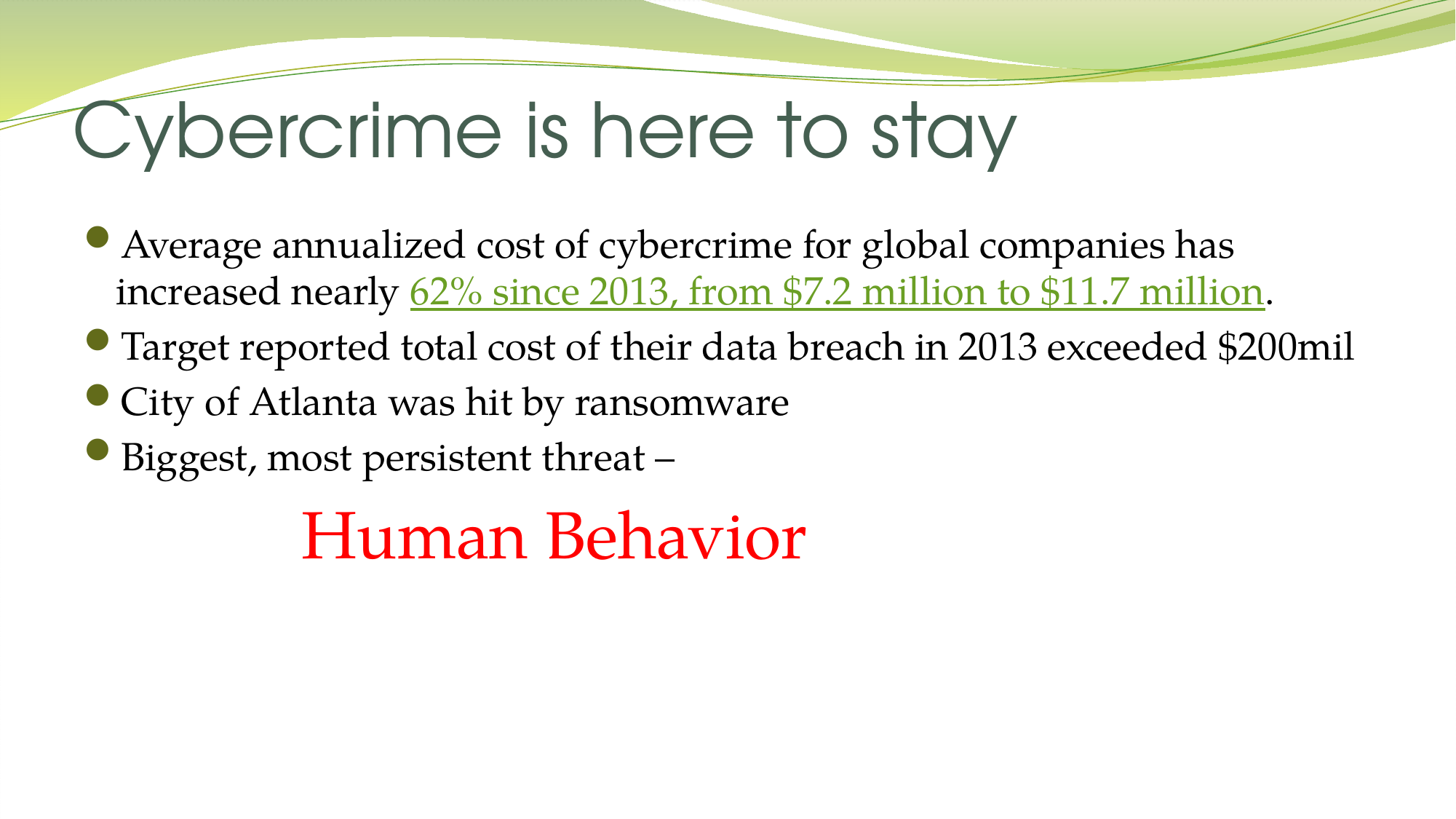

# Cybercrime is here to stay
Average annualized cost of cybercrime for global companies has increased nearly 62% since 2013, from $7.2 million to $11.7 million.
Target reported total cost of their data breach in 2013 exceeded $200mil
City of Atlanta was hit by ransomware
Biggest, most persistent threat –
		Human Behavior